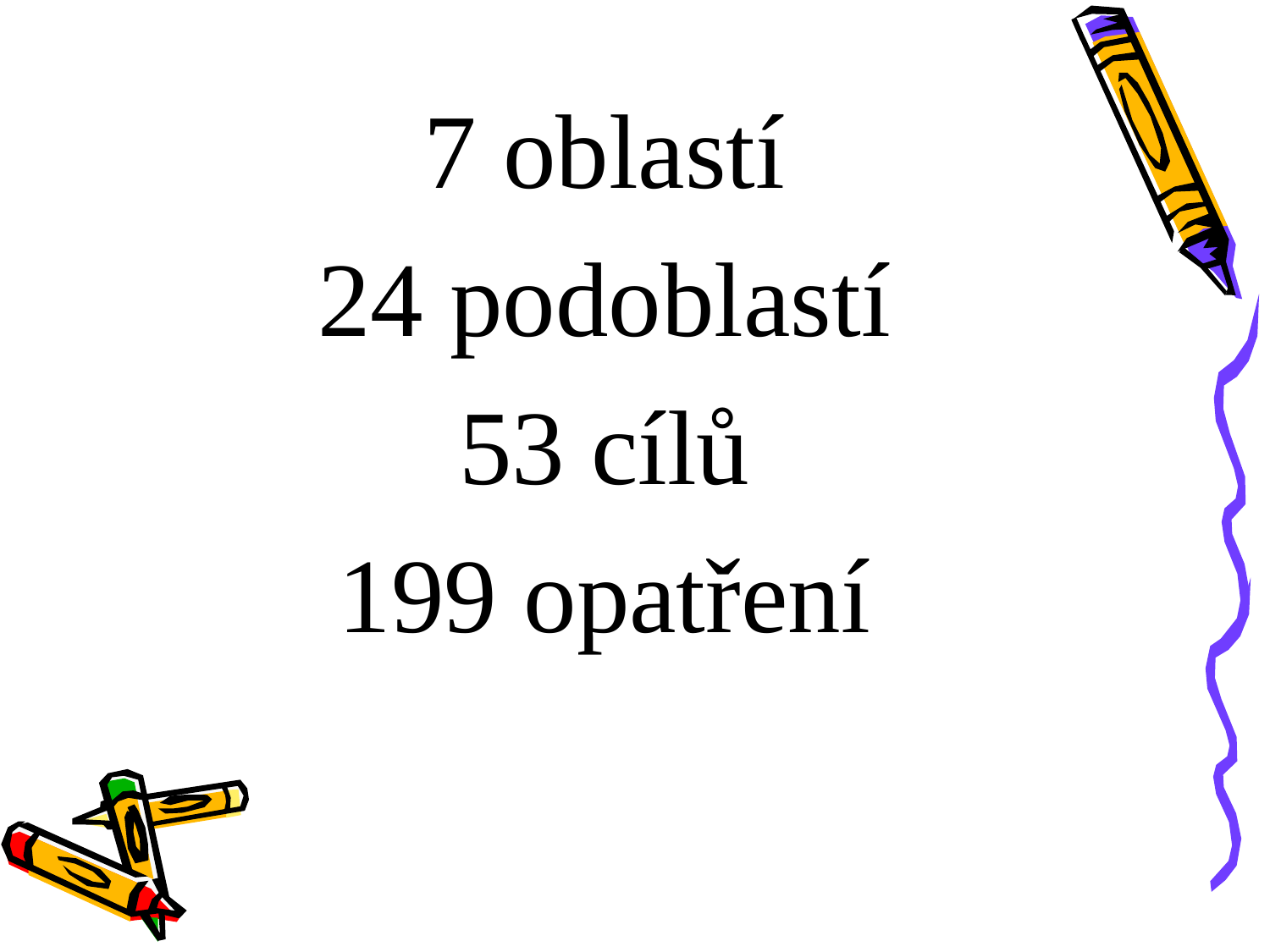

7 oblastí
24 podoblastí
53 cílů
199 opatření